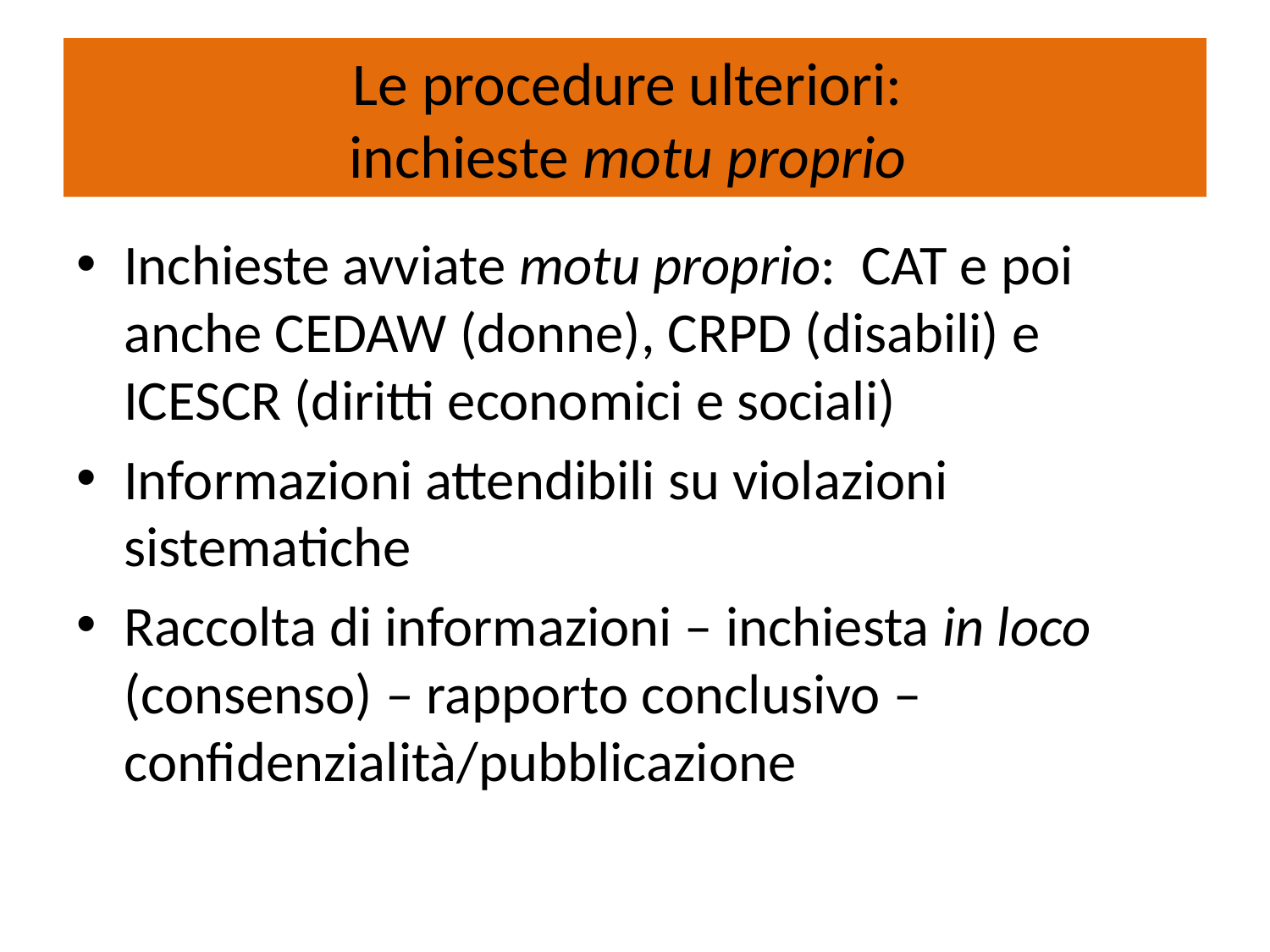

# Le procedure ulteriori: inchieste motu proprio
Inchieste avviate motu proprio:  CAT e poi anche CEDAW (donne), CRPD (disabili) e ICESCR (diritti economici e sociali)
Informazioni attendibili su violazioni sistematiche
Raccolta di informazioni – inchiesta in loco (consenso) – rapporto conclusivo – confidenzialità/pubblicazione